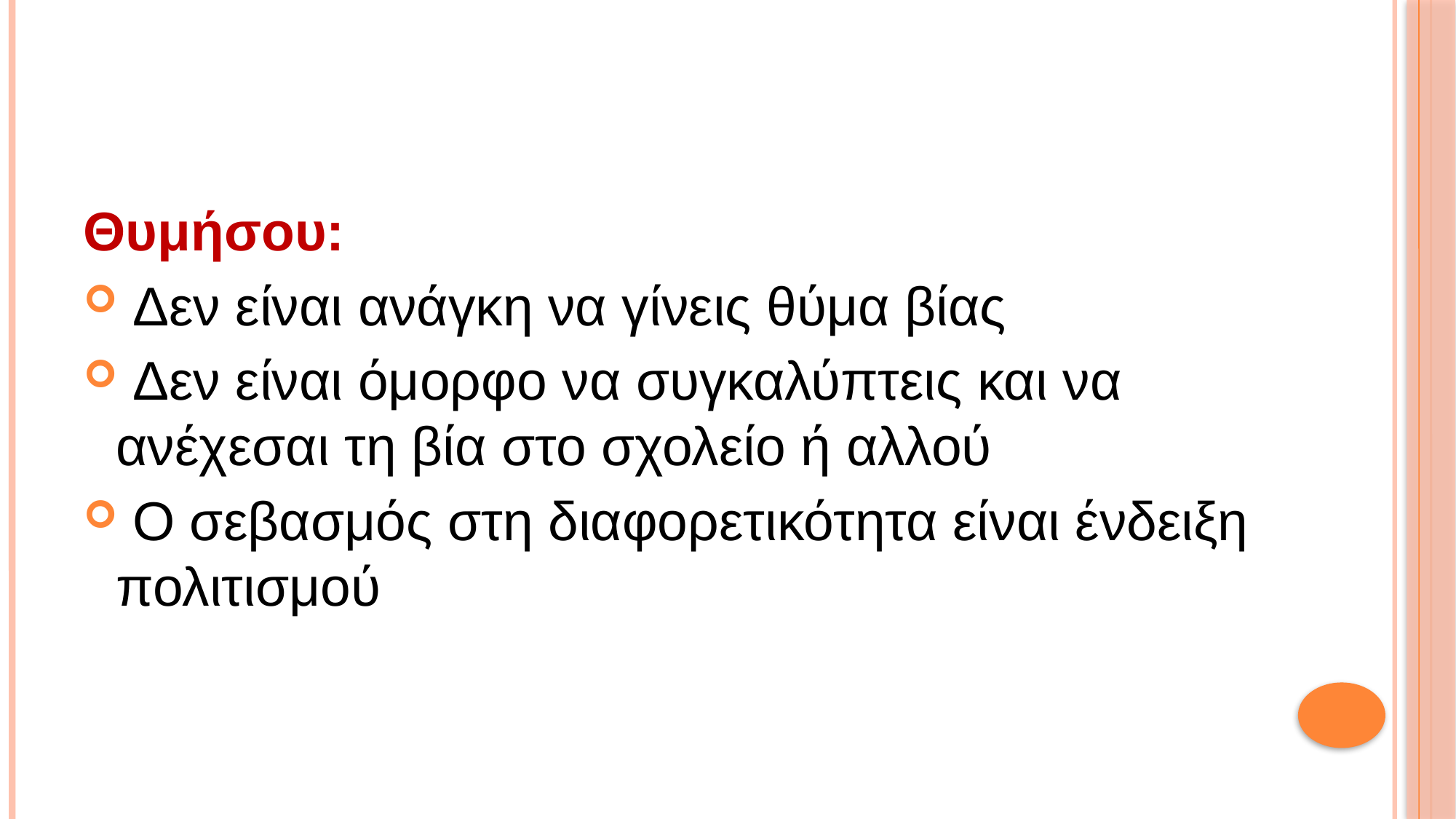

#
Θυμήσου:
 Δεν είναι ανάγκη να γίνεις θύμα βίας
 Δεν είναι όμορφο να συγκαλύπτεις και να ανέχεσαι τη βία στο σχολείο ή αλλού
 Ο σεβασμός στη διαφορετικότητα είναι ένδειξη πολιτισμού